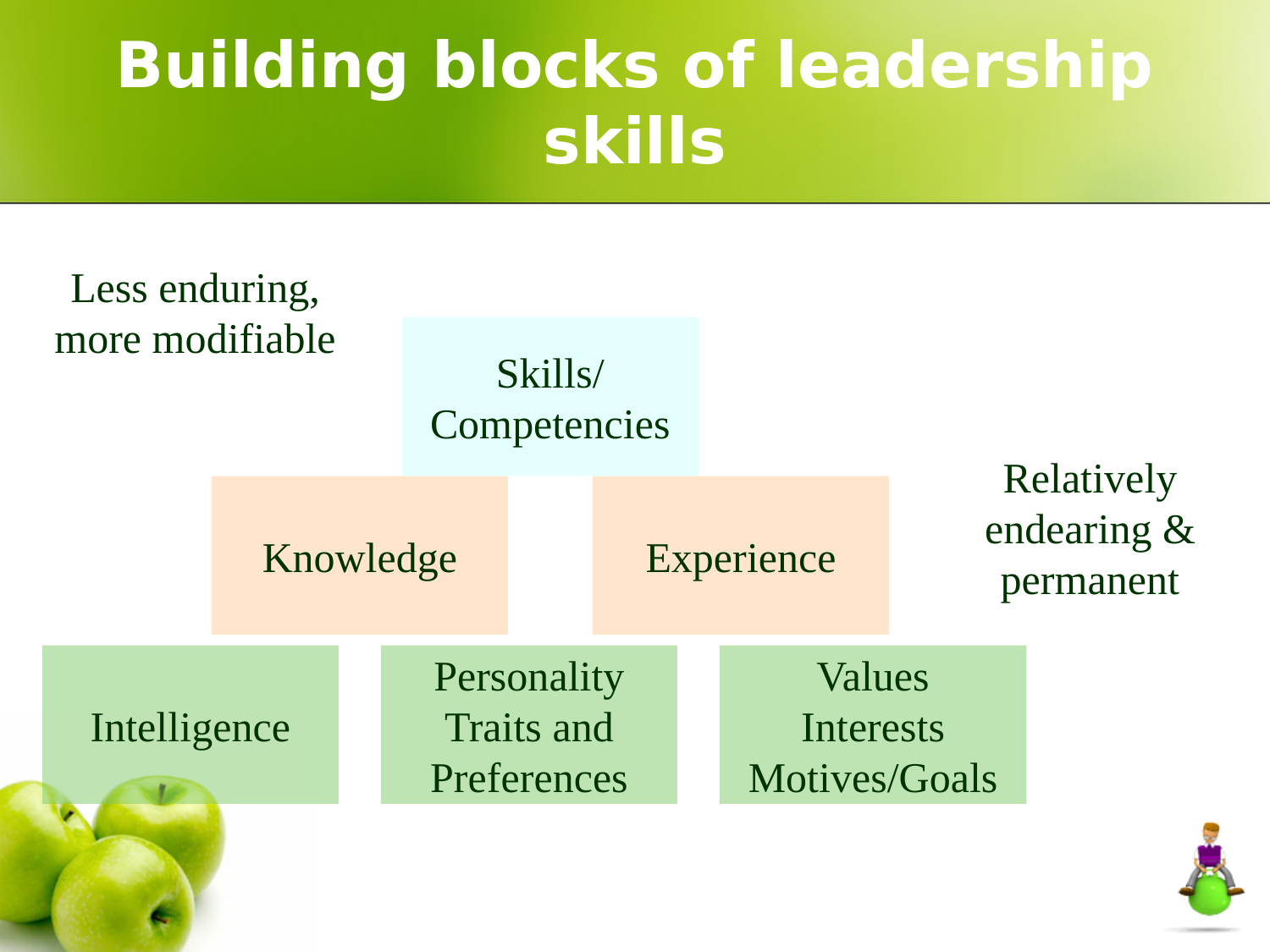

# Building blocks of leadership skills
Less enduring,
more modifiable
Skills/
Competencies
Relatively endearing &
permanent
Knowledge
Experience
Intelligence
Personality
Traits and
Preferences
Values
Interests
Motives/Goals